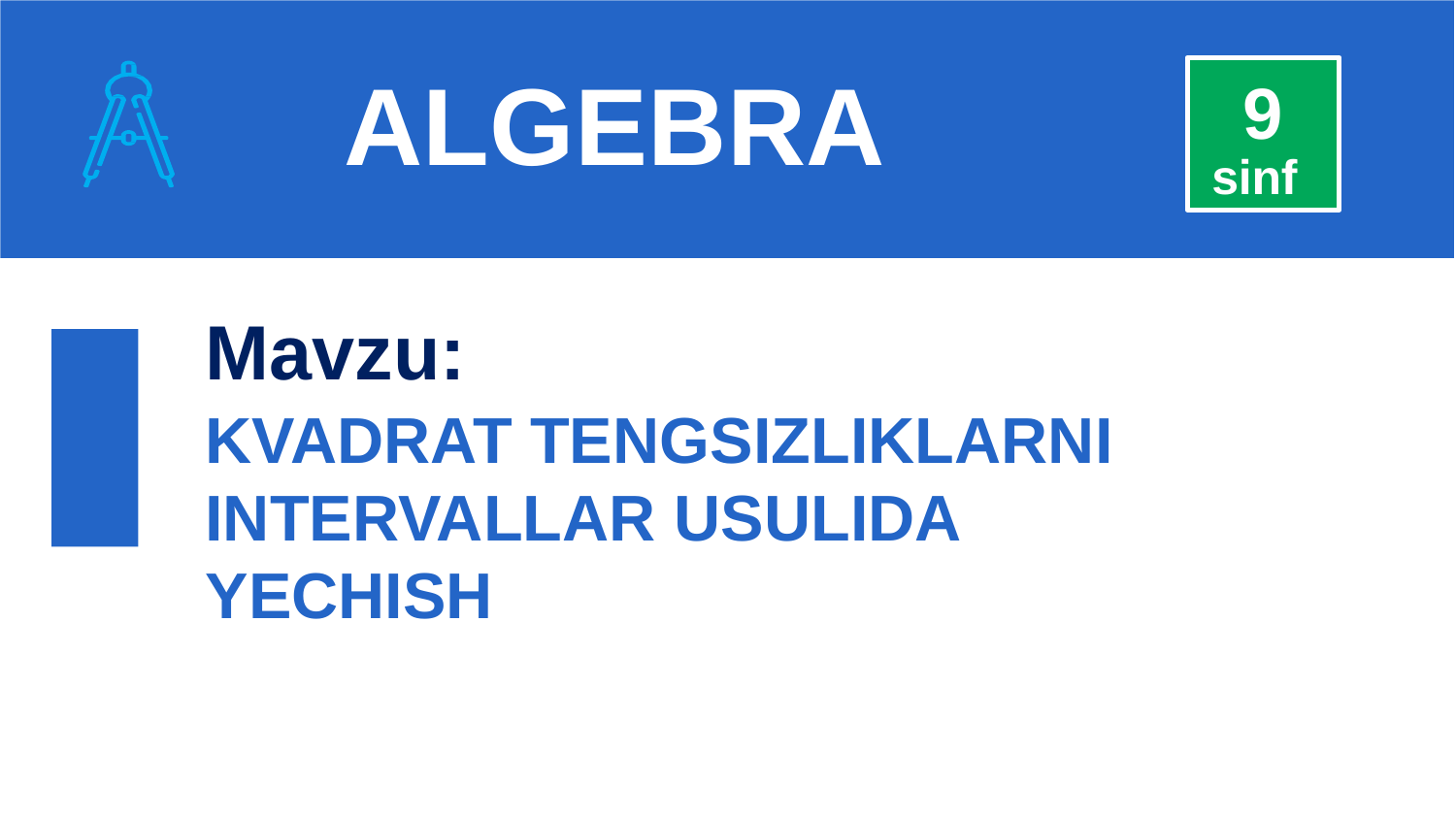

ALGEBRA

9
sinf

Mavzu:
KVADRAT TENGSIZLIKLARNI INTERVALLAR USULIDA YECHISH